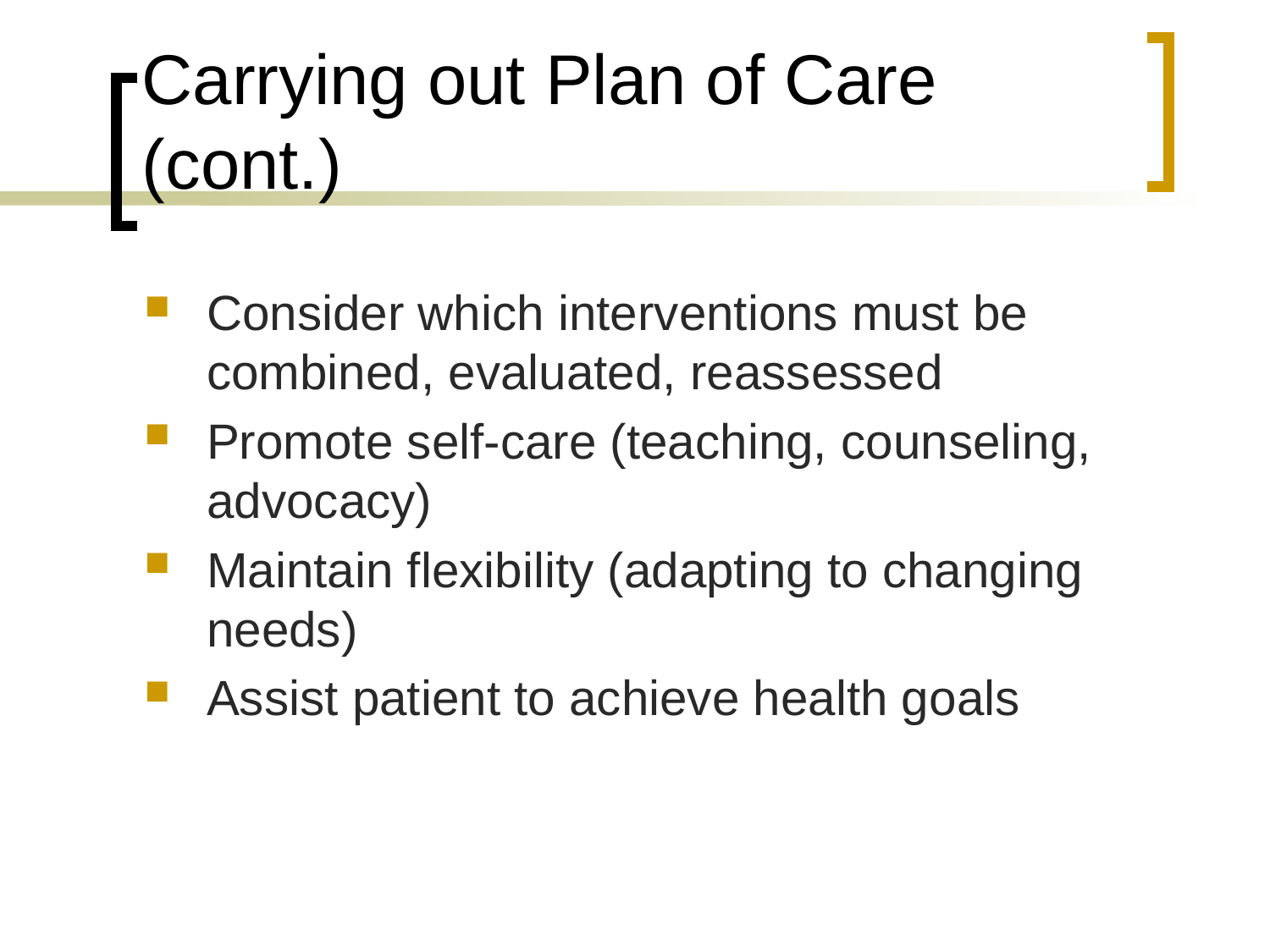

# Carrying out Plan of Care (cont.)
Consider which interventions must be combined, evaluated, reassessed
Promote self-care (teaching, counseling, advocacy)
Maintain flexibility (adapting to changing needs)
Assist patient to achieve health goals